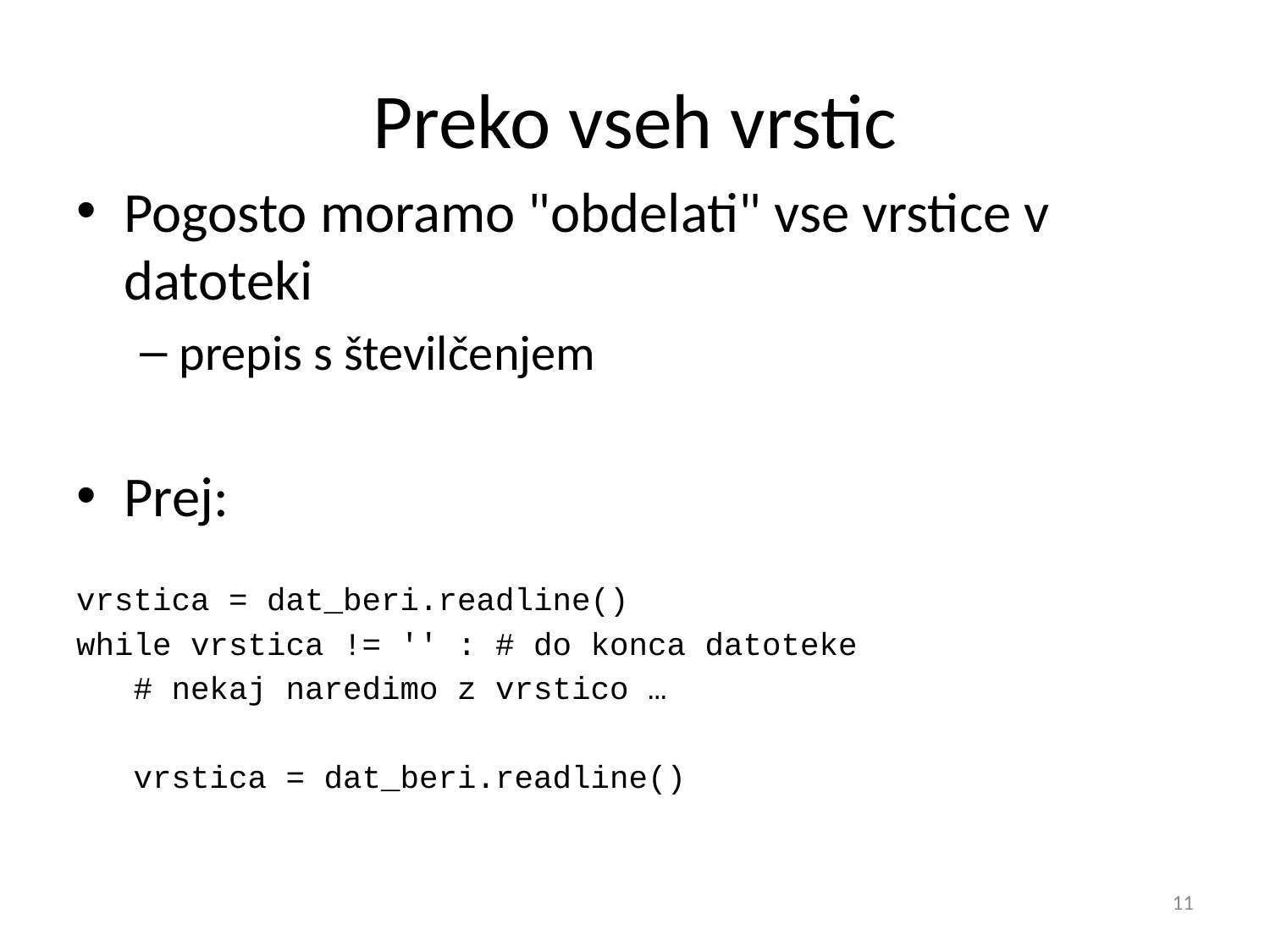

# Preko vseh vrstic
Pogosto moramo "obdelati" vse vrstice v datoteki
prepis s številčenjem

Prej:

vrstica = dat_beri.readline()
while vrstica != '' : # do konca datoteke
   # nekaj naredimo z vrstico …

   vrstica = dat_beri.readline()

11